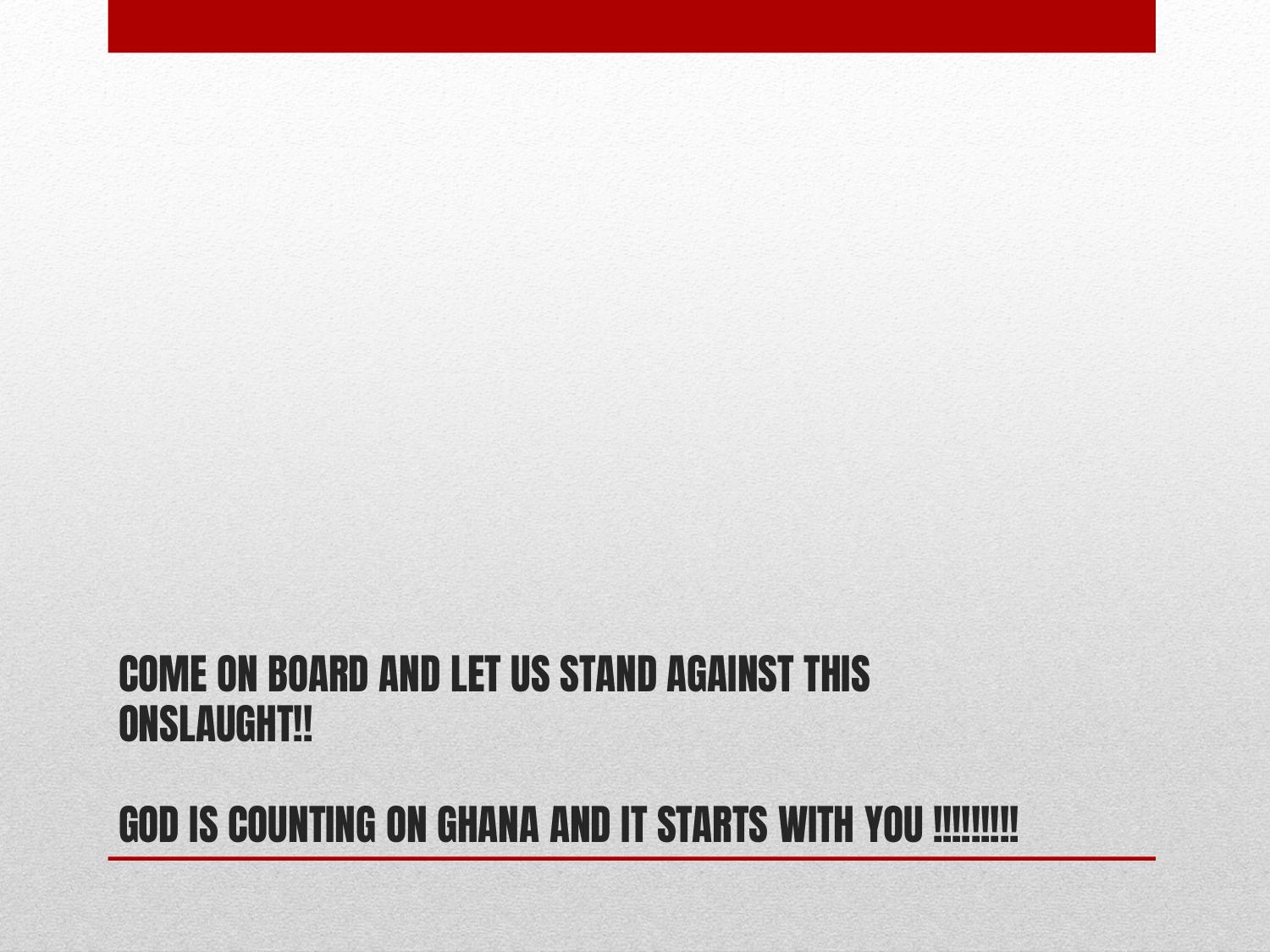

# COME ON BOARD AND LET US STAND AGAINST THIS ONSLAUGHT!! GOD IS COUNTING ON GHANA AND IT STARTS WITH YOU !!!!!!!!!